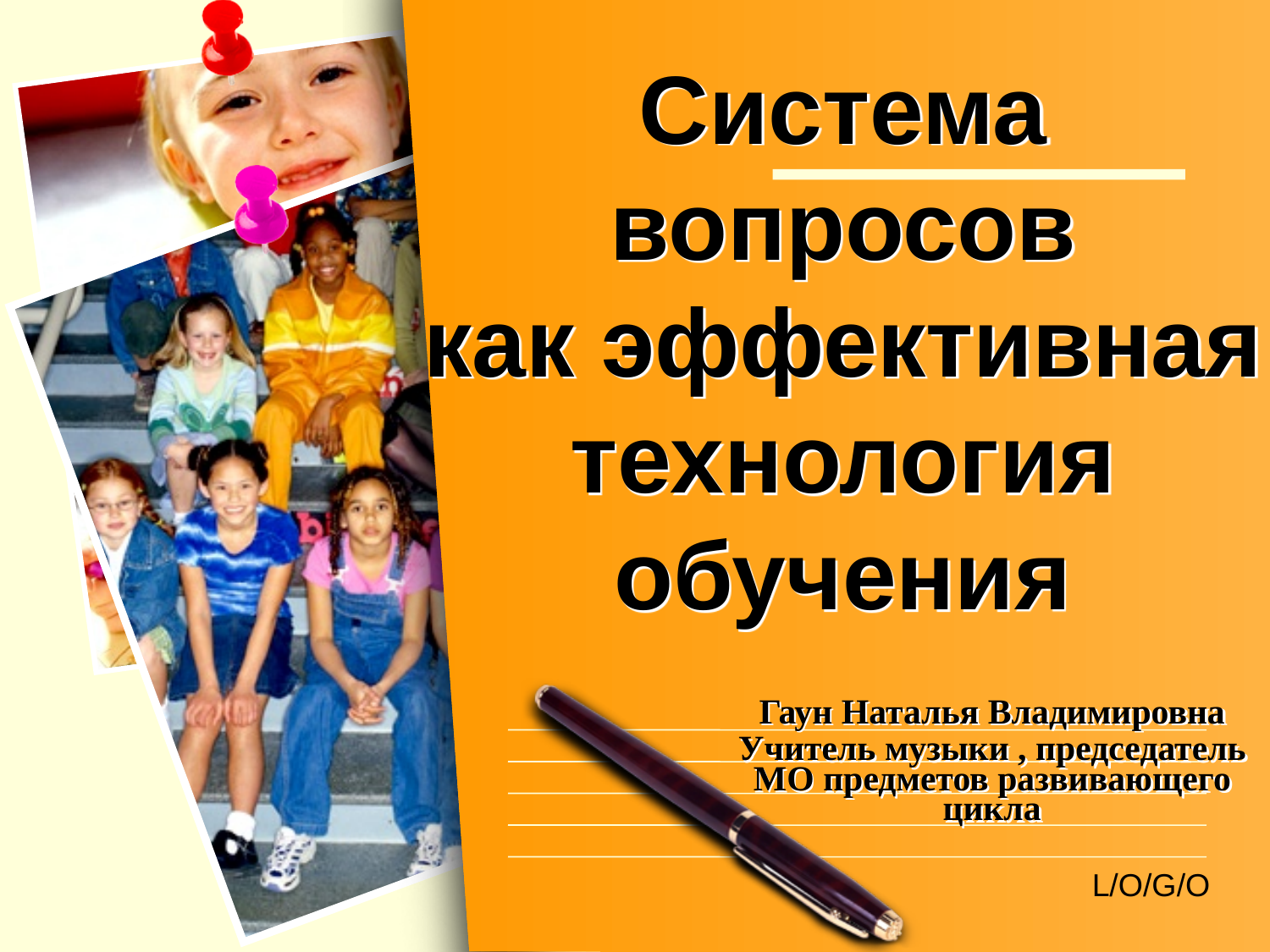

# Система вопросов как эффективная технология обучения
Гаун Наталья Владимировна
Учитель музыки , председатель МО предметов развивающего цикла